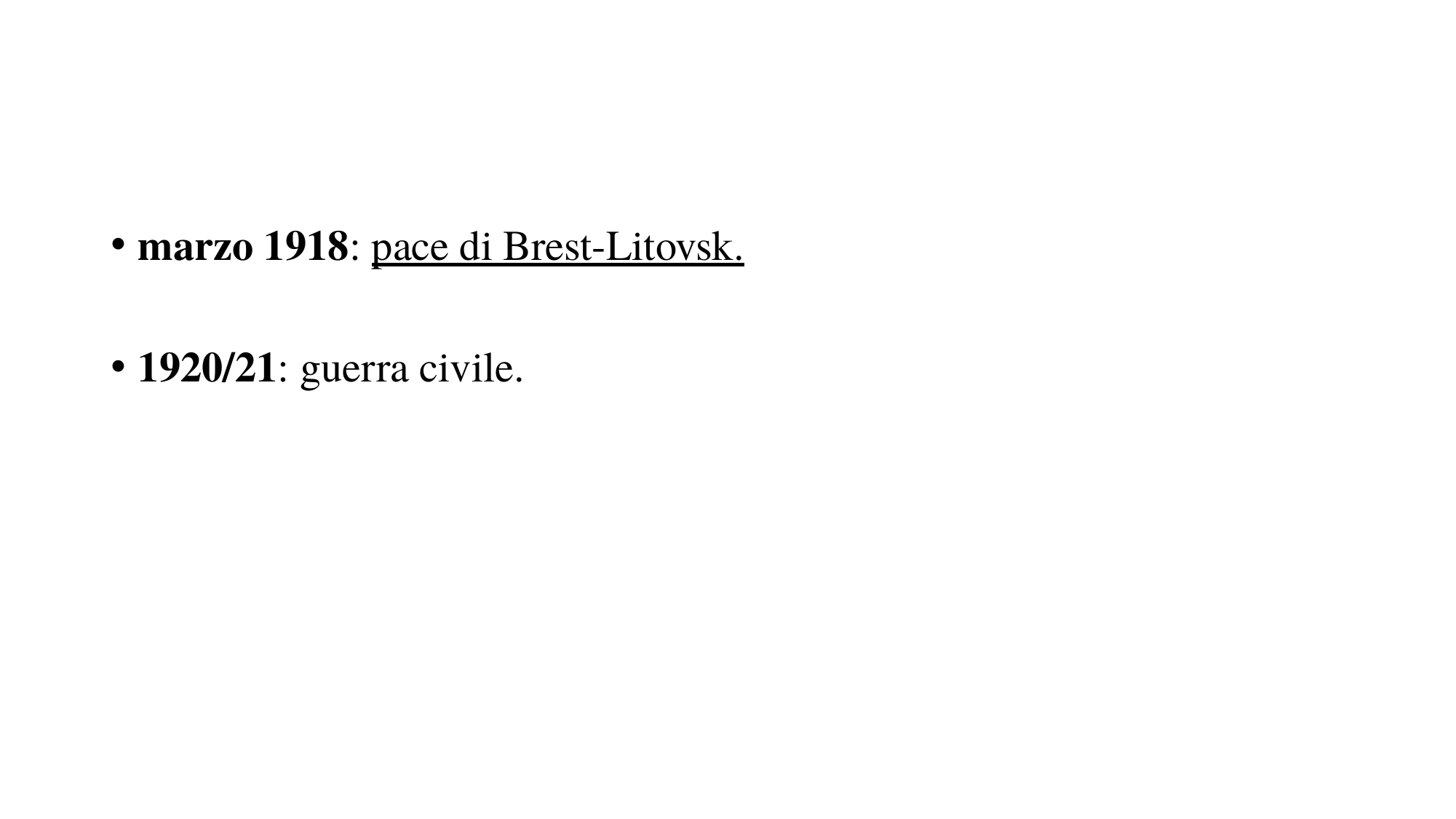

marzo 1918: pace di Brest-Litovsk.

1920/21: guerra civile.